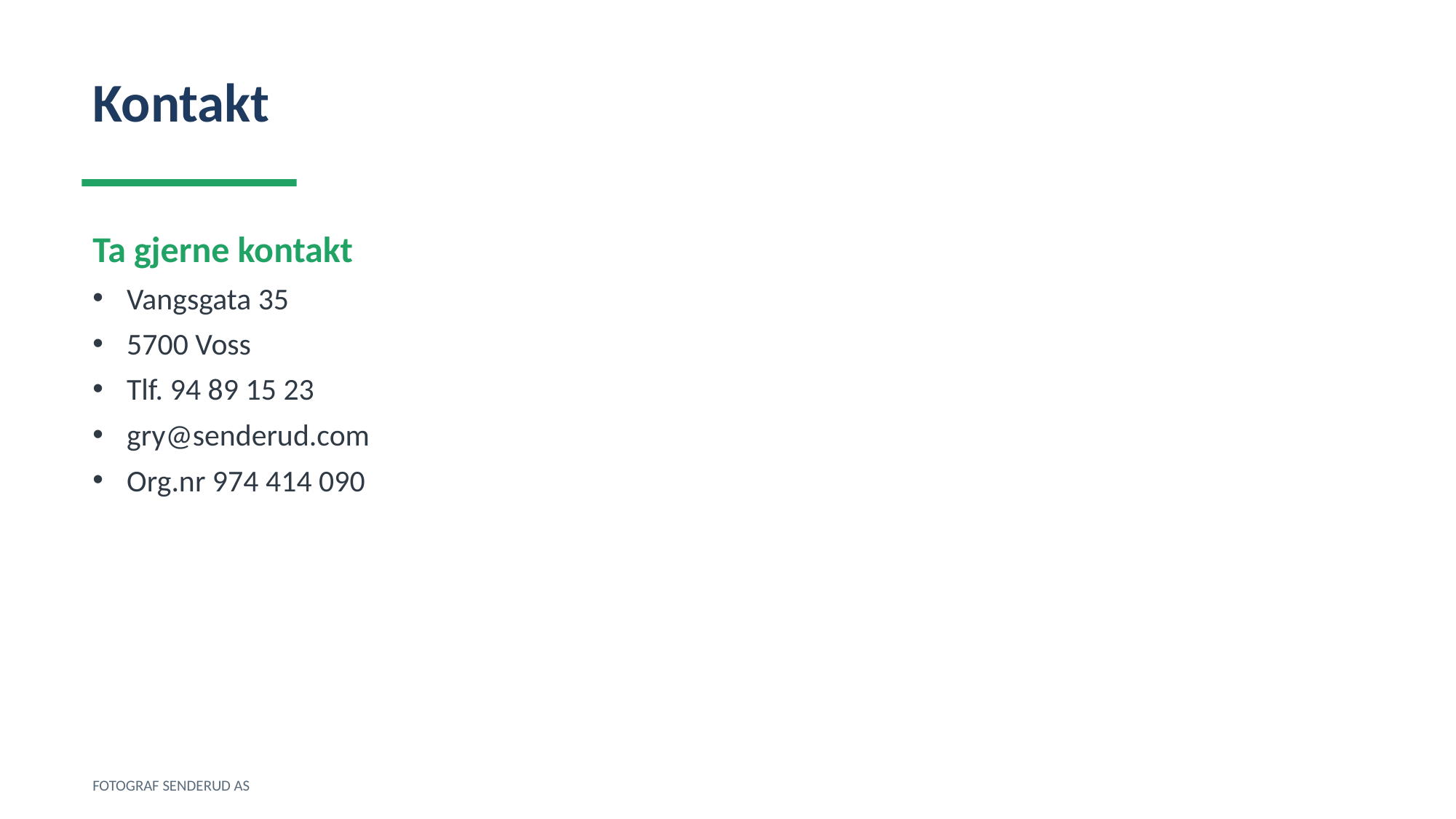

Kontakt

Ta gjerne kontakt
Vangsgata 35
5700 Voss
Tlf. 94 89 15 23
gry@senderud.com
Org.nr 974 414 090
FOTOGRAF SENDERUD AS